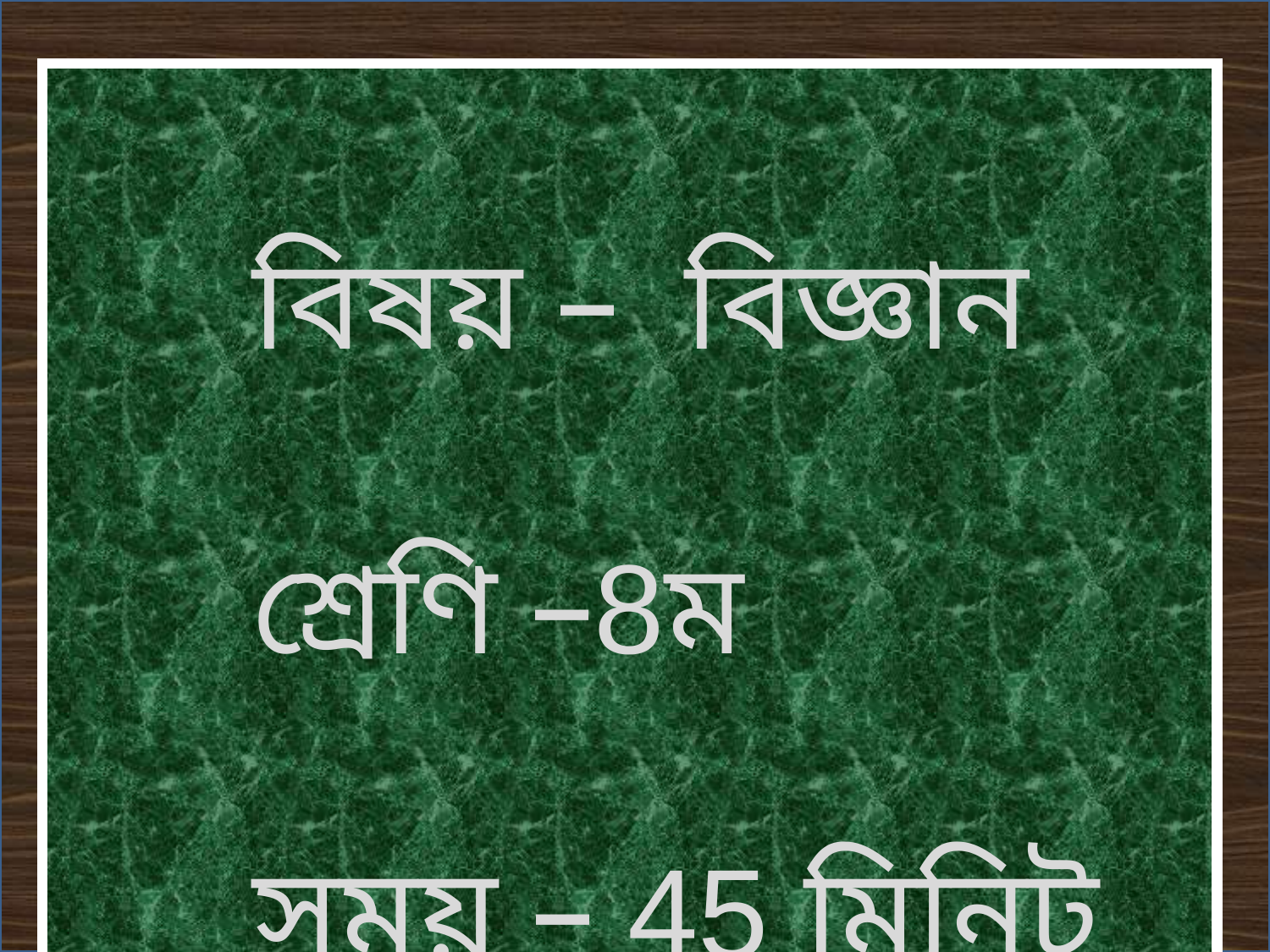

বিষয় –  বিজ্ঞান
      শ্রেণি –8ম
      সময় – 45 মিনিট